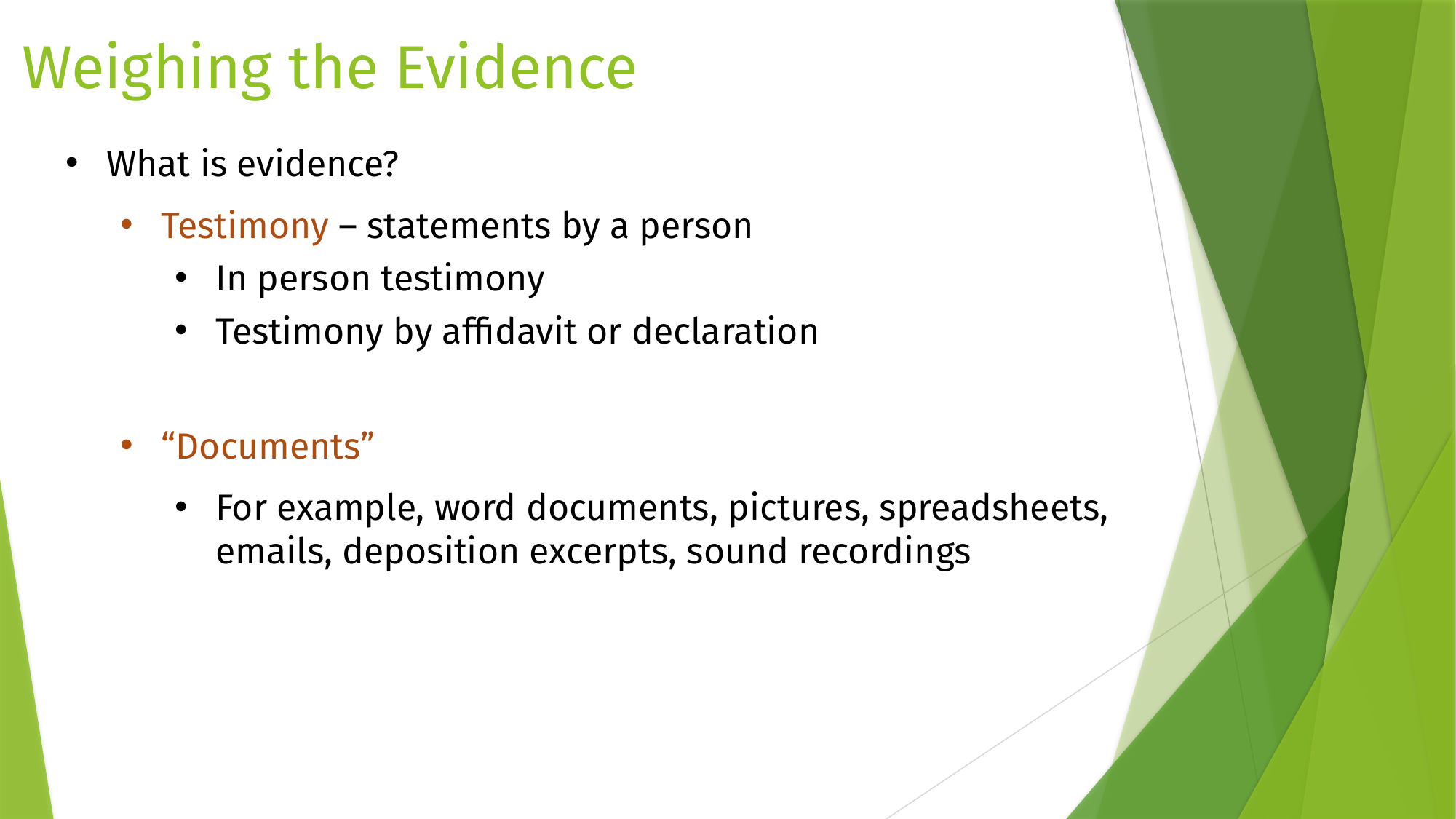

# Weighing the Evidence
What is evidence?
Testimony – statements by a person
In person testimony
Testimony by affidavit or declaration

“Documents”
For example, word documents, pictures, spreadsheets, emails, deposition excerpts, sound recordings